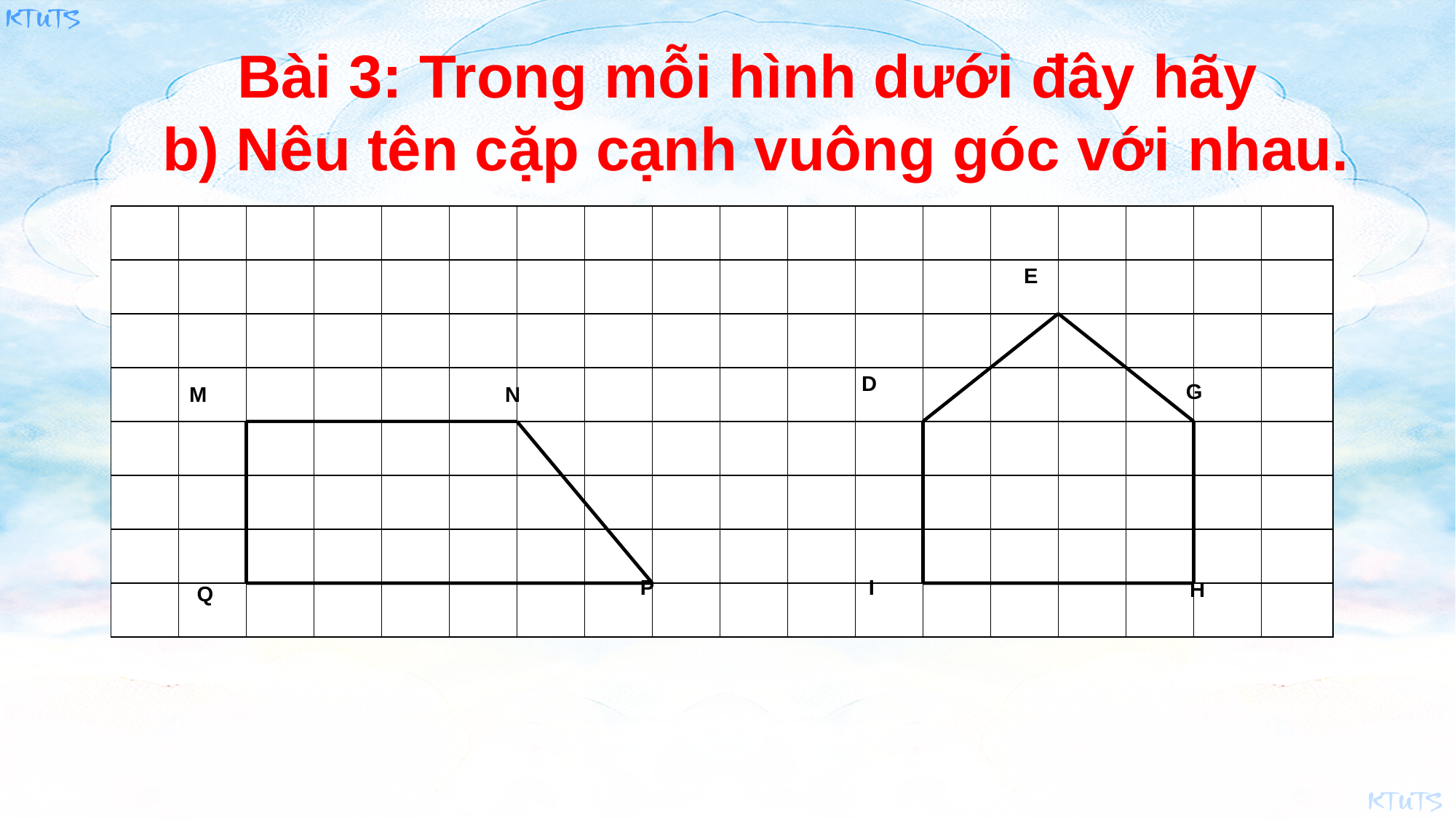

Bài 3: Trong mỗi hình dưới đây hãy
b) Nêu tên cặp cạnh vuông góc với nhau.

E
D
G
M
N
P
I
H
Q